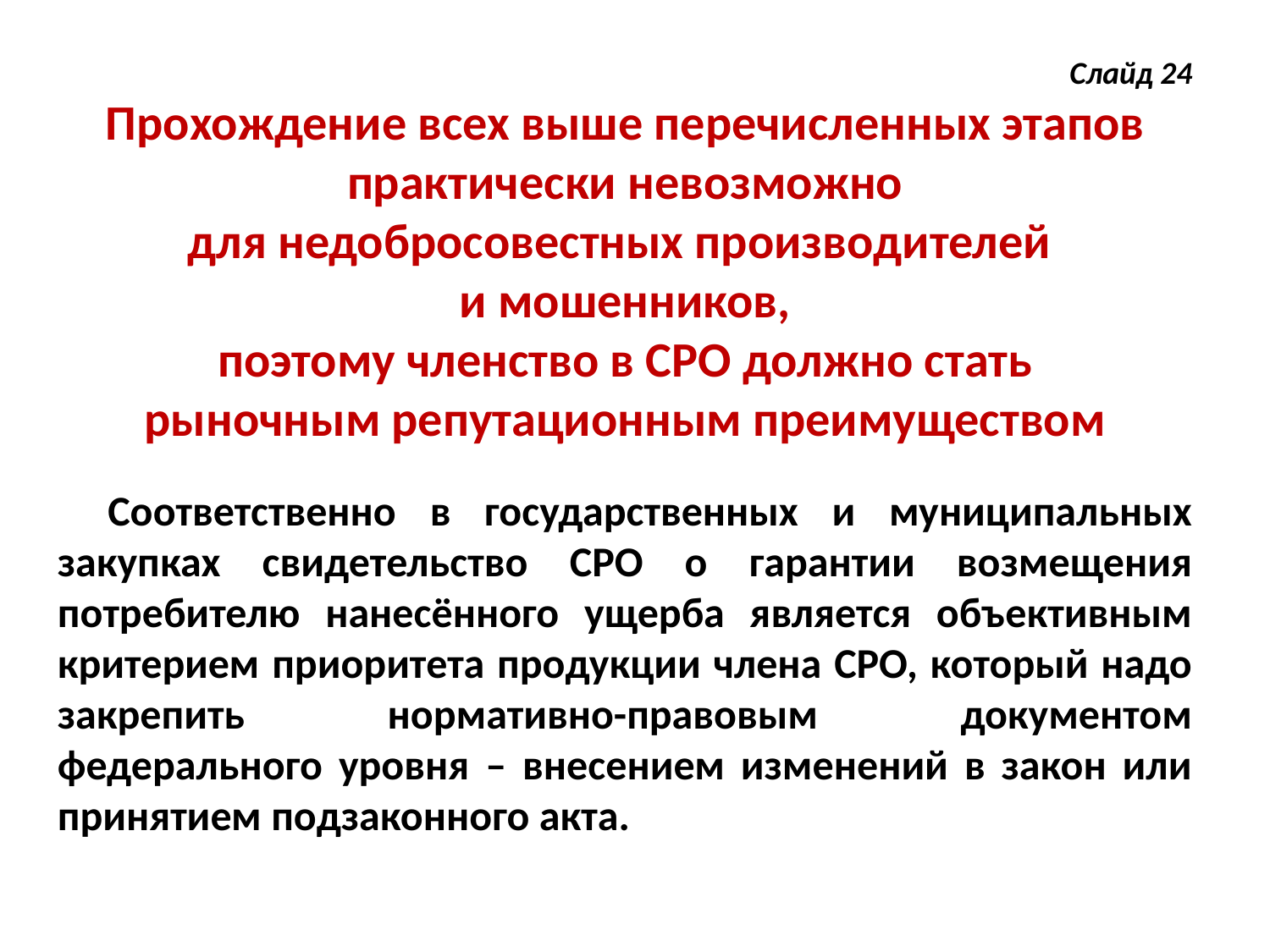

Слайд 24
Прохождение всех выше перечисленных этапов
практически невозможно
для недобросовестных производителей
и мошенников,
поэтому членство в СРО должно стать
рыночным репутационным преимуществом

Соответственно в государственных и муниципальных закупках свидетельство СРО о гарантии возмещения потребителю нанесённого ущерба является объективным критерием приоритета продукции члена СРО, который надо закрепить нормативно-правовым документом федерального уровня – внесением изменений в закон или принятием подзаконного акта.